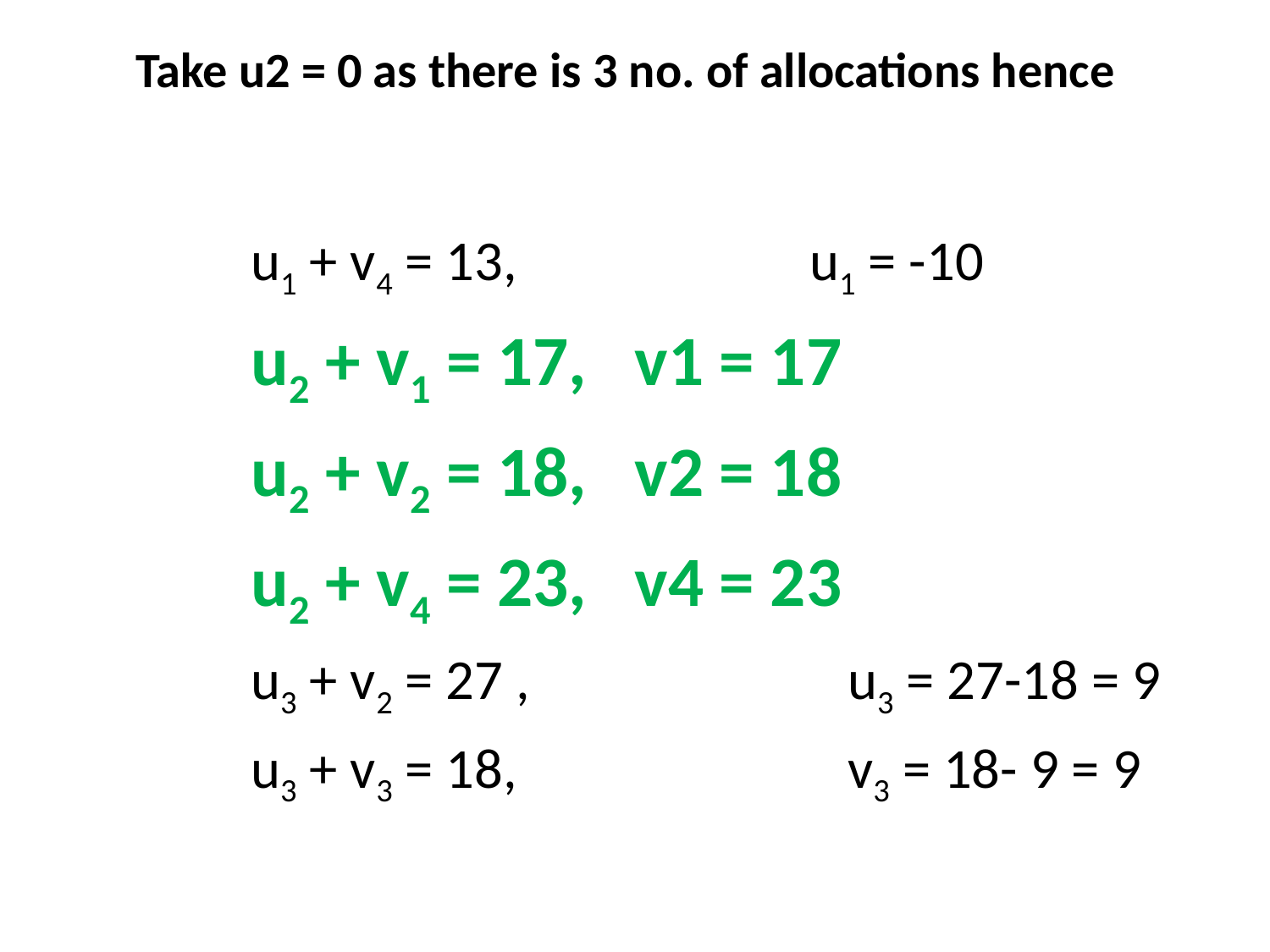

Take u2 = 0 as there is 3 no. of allocations hence

		u1 + v4 = 13,                       u1 = -10
		u2 + v1 = 17,   v1 = 17
		u2 + v2 = 18,   v2 = 18
		u2 + v4 = 23,   v4 = 23
		u3 + v2 = 27 ,                         u3 = 27-18 = 9
		u3 + v3 = 18,                          v3 = 18- 9 = 9